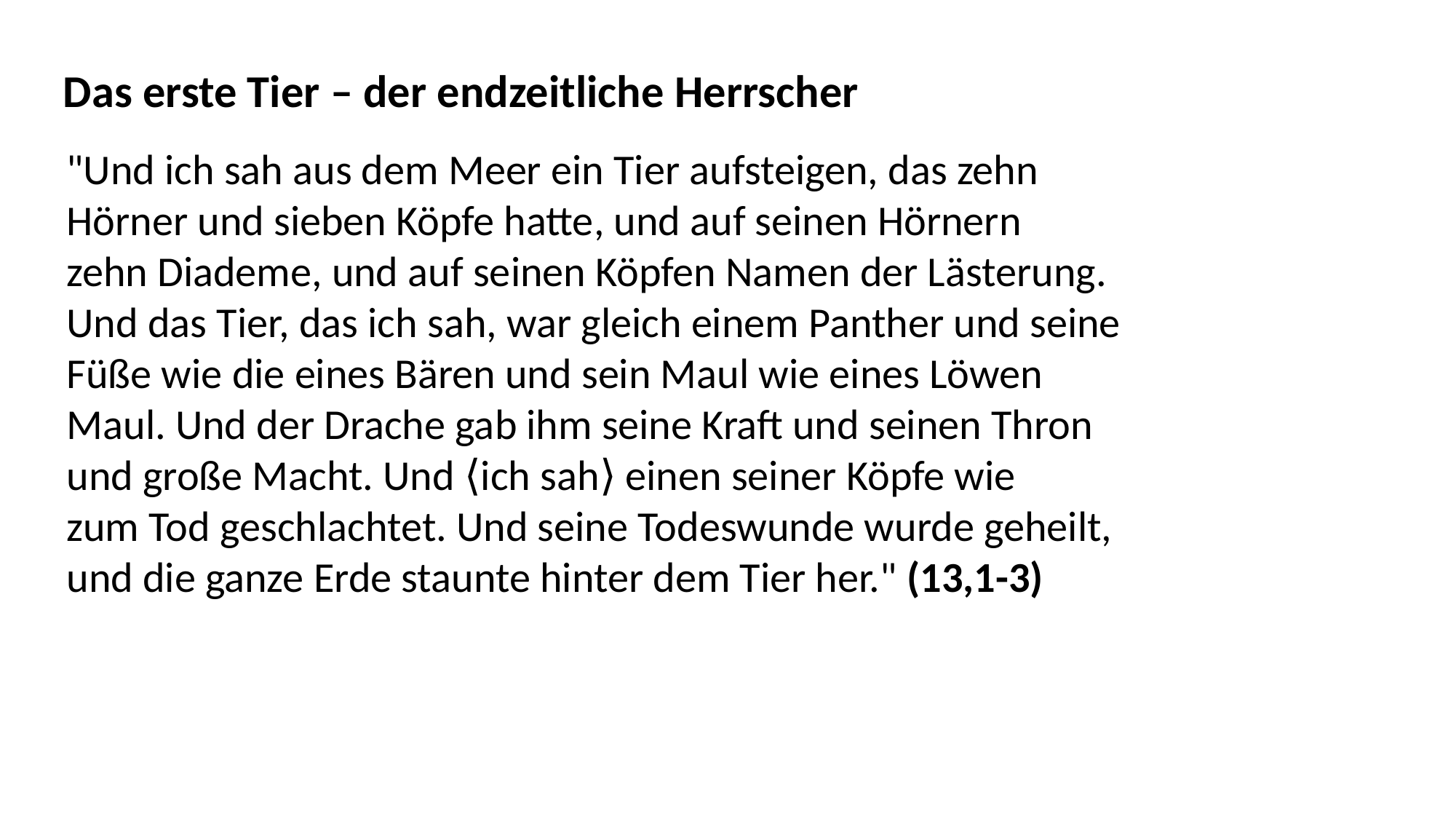

Das erste Tier – der endzeitliche Herrscher
"Und ich sah aus dem Meer ein Tier aufsteigen, das zehn
Hörner und sieben Köpfe hatte, und auf seinen Hörnern
zehn Diademe, und auf seinen Köpfen Namen der Lästerung.
Und das Tier, das ich sah, war gleich einem Panther und seine
Füße wie die eines Bären und sein Maul wie eines Löwen
Maul. Und der Drache gab ihm seine Kraft und seinen Thron
und große Macht. Und ⟨ich sah⟩ einen seiner Köpfe wie
zum Tod geschlachtet. Und seine Todeswunde wurde geheilt,
und die ganze Erde staunte hinter dem Tier her." (13,1-3)